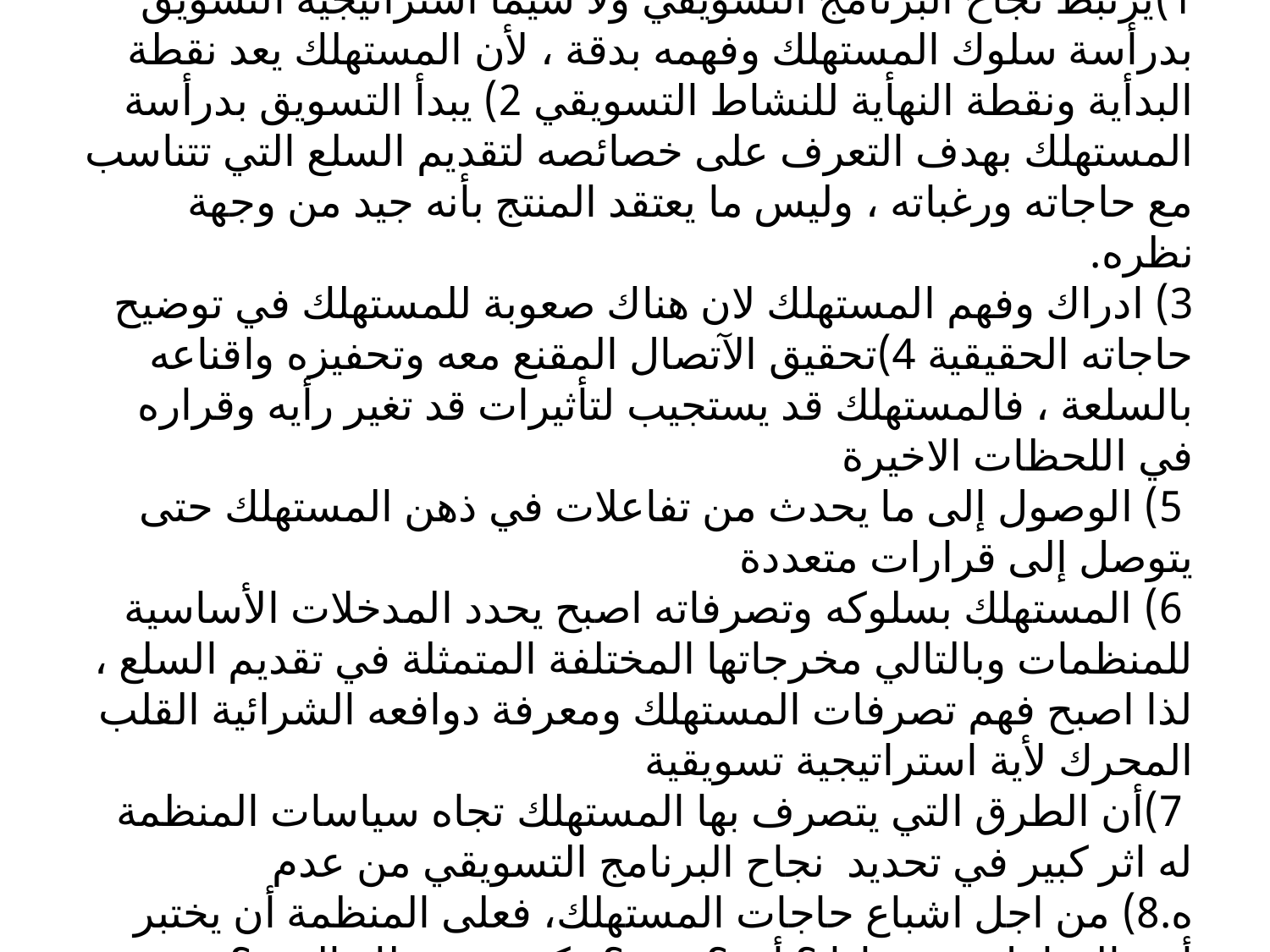

# اهمية دراسة سلوك المستهلك 1)يرتبط نجاح البرنامج التسويقي ولا سيما استراتيجية التسويق بدرأسة سلوك المستهلك وفهمه بدقة ، لأن المستهلك يعد نقطة البدأية ونقطة النهأية للنشاط التسويقي 2) يبدأ التسويق بدرأسة المستهلك بهدف التعرف على خصائصه لتقديم السلع التي تتناسب مع حاجاته ورغباته ، وليس ما يعتقد المنتج بأنه جيد من وجهة نظره. 3) ادراك وفهم المستهلك لان هناك صعوبة للمستهلك في توضيح حاجاته الحقيقية 4)تحقيق الآتصال المقنع معه وتحفيزه واقناعه بالسلعة ، فالمستهلك قد يستجيب لتأثيرات قد تغير رأيه وقراره في اللحظات الاخيرة 5) الوصول إلى ما يحدث من تفاعلات في ذهن المستهلك حتى يتوصل إلى قرارات متعددة 6) المستهلك بسلوكه وتصرفاته اصبح يحدد المدخلات الأساسية للمنظمات وبالتالي مخرجاتها المختلفة المتمثلة في تقديم السلع ، لذا اصبح فهم تصرفات المستهلك ومعرفة دوافعه الشرائية القلب المحرك لأية استراتيجية تسويقية 7)أن الطرق التي يتصرف بها المستهلك تجاه سياسات المنظمة له اثر كبير في تحديد  نجاح البرنامج التسويقي من عدم ه.8) من اجل اشباع حاجات المستهلك، فعلى المنظمة أن يختبر أهم العوامل عن: مإذا ؟ أين؟ متى؟ وكيف يستهلك الفرد؟